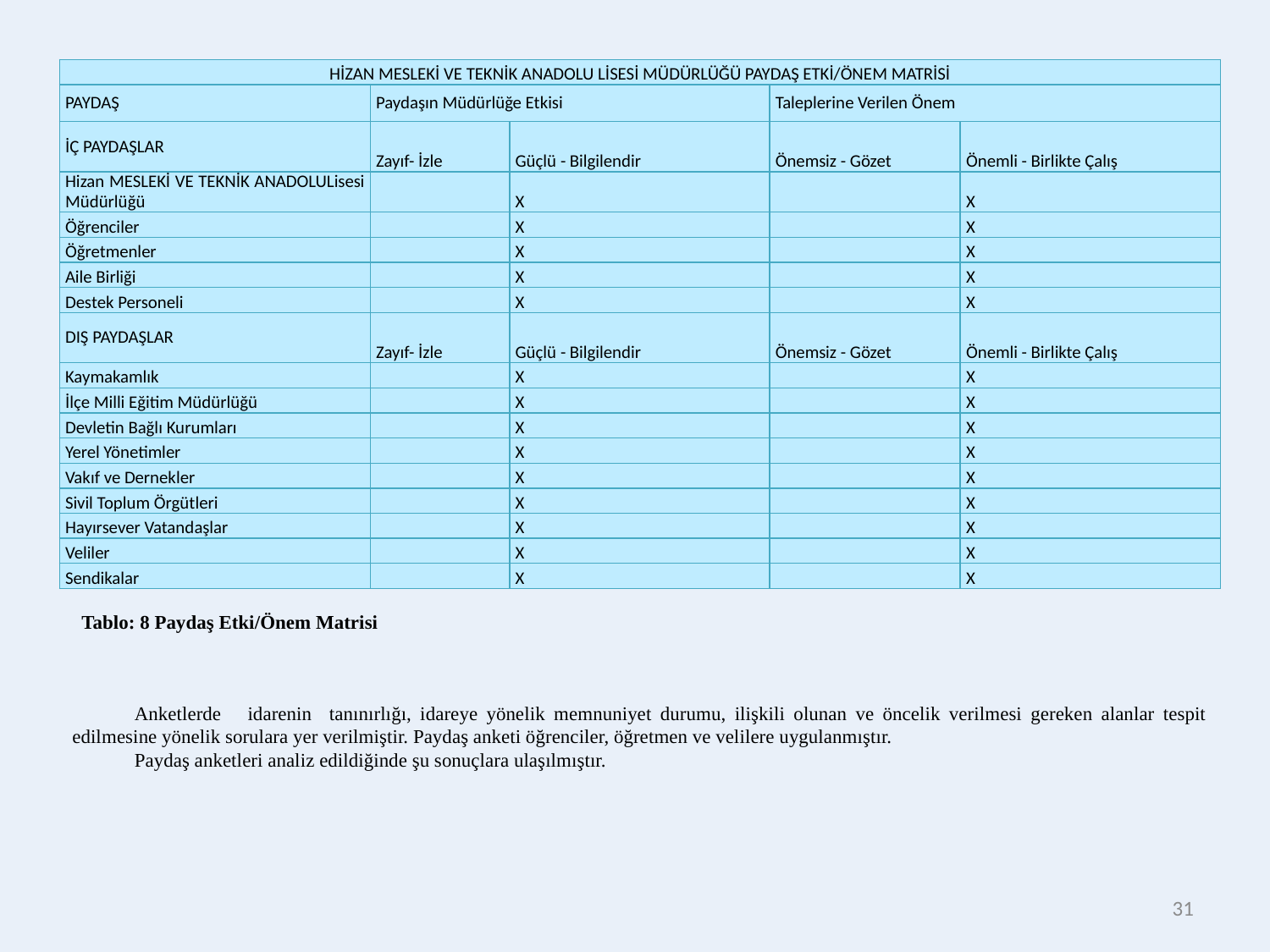

| HİZAN MESLEKİ VE TEKNİK ANADOLU LİSESİ MÜDÜRLÜĞÜ PAYDAŞ ETKİ/ÖNEM MATRİSİ |  |  |  |  |
| --- | --- | --- | --- | --- |
| PAYDAŞ | Paydaşın Müdürlüğe Etkisi |  | Taleplerine Verilen Önem |  |
| İÇ PAYDAŞLAR | Zayıf- İzle | Güçlü - Bilgilendir | Önemsiz - Gözet | Önemli - Birlikte Çalış |
| Hizan MESLEKİ VE TEKNİK ANADOLULisesi Müdürlüğü |  | X |  | X |
| Öğrenciler |  | X |  | X |
| Öğretmenler |  | X |  | X |
| Aile Birliği |  | X |  | X |
| Destek Personeli |  | X |  | X |
| DIŞ PAYDAŞLAR | Zayıf- İzle | Güçlü - Bilgilendir | Önemsiz - Gözet | Önemli - Birlikte Çalış |
| Kaymakamlık |  | X |  | X |
| İlçe Milli Eğitim Müdürlüğü |  | X |  | X |
| Devletin Bağlı Kurumları |  | X |  | X |
| Yerel Yönetimler |  | X |  | X |
| Vakıf ve Dernekler |  | X |  | X |
| Sivil Toplum Örgütleri |  | X |  | X |
| Hayırsever Vatandaşlar |  | X |  | X |
| Veliler |  | X |  | X |
| Sendikalar |  | X |  | X |
Tablo: 8 Paydaş Etki/Önem Matrisi
Anketlerde   idarenin  tanınırlığı, idareye yönelik memnuniyet durumu, ilişkili olunan ve öncelik verilmesi gereken alanlar tespit edilmesine yönelik sorulara yer verilmiştir. Paydaş anketi öğrenciler, öğretmen ve velilere uygulanmıştır.
Paydaş anketleri analiz edildiğinde şu sonuçlara ulaşılmıştır.
31